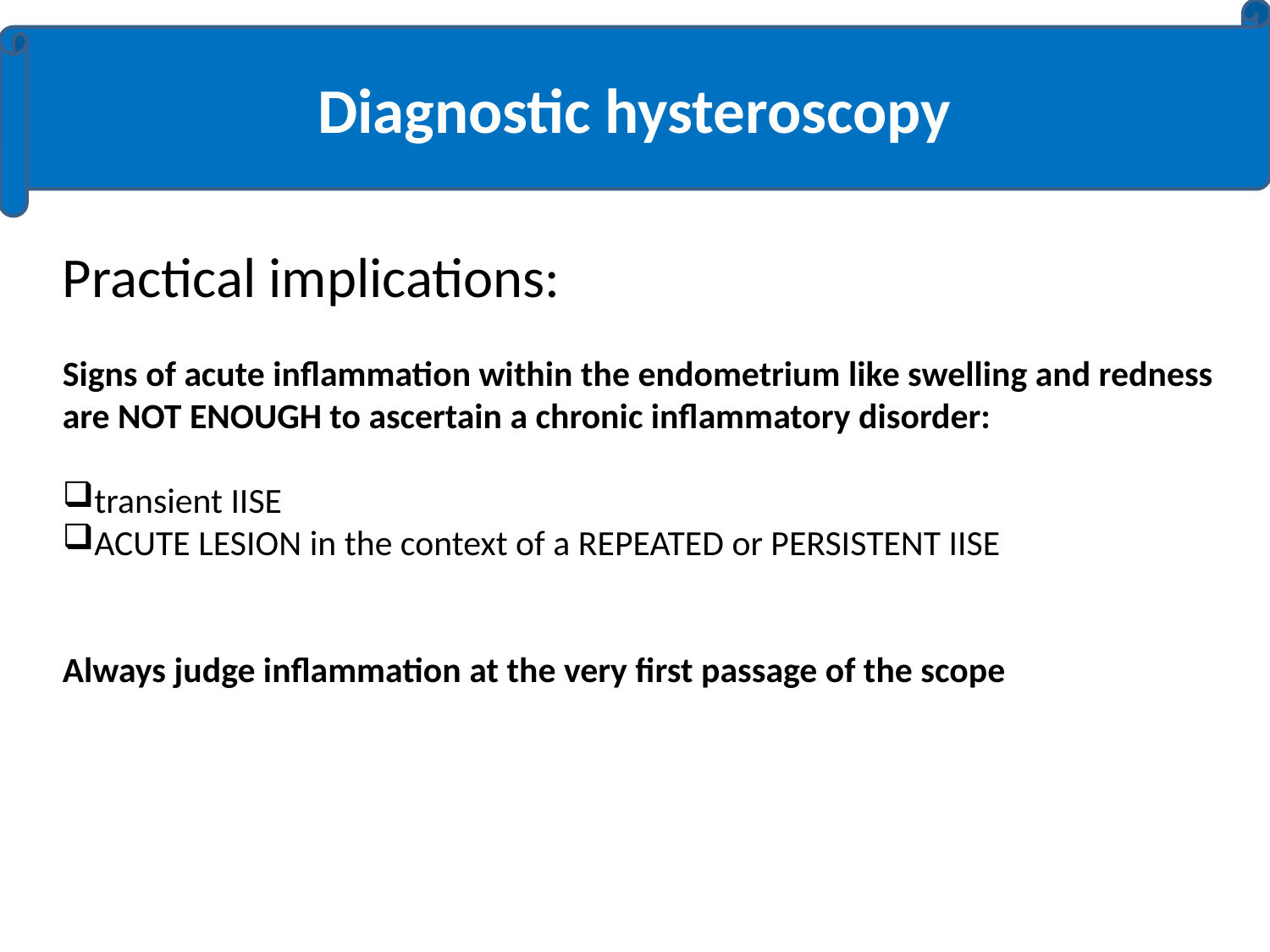

Diagnostic hysteroscopy
Practical implications:

Signs of acute inflammation within the endometrium like swelling and redness are NOT ENOUGH to ascertain a chronic inflammatory disorder:

transient IISE
ACUTE LESION in the context of a REPEATED or PERSISTENT IISE

Always judge inflammation at the very first passage of the scope